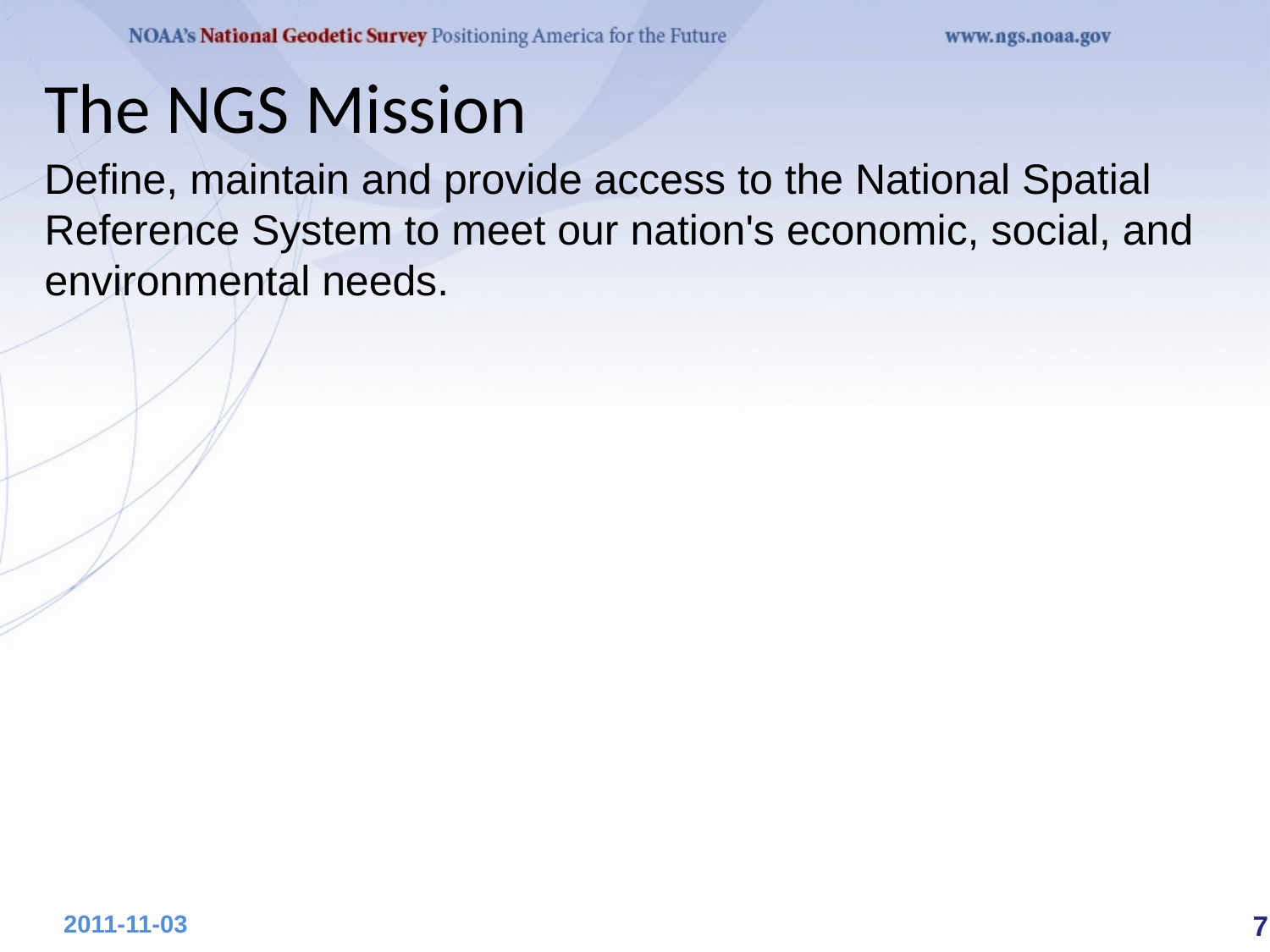

# The NGS Mission
Define, maintain and provide access to the National Spatial Reference System to meet our nation's economic, social, and environmental needs.

 7

2011-11-03